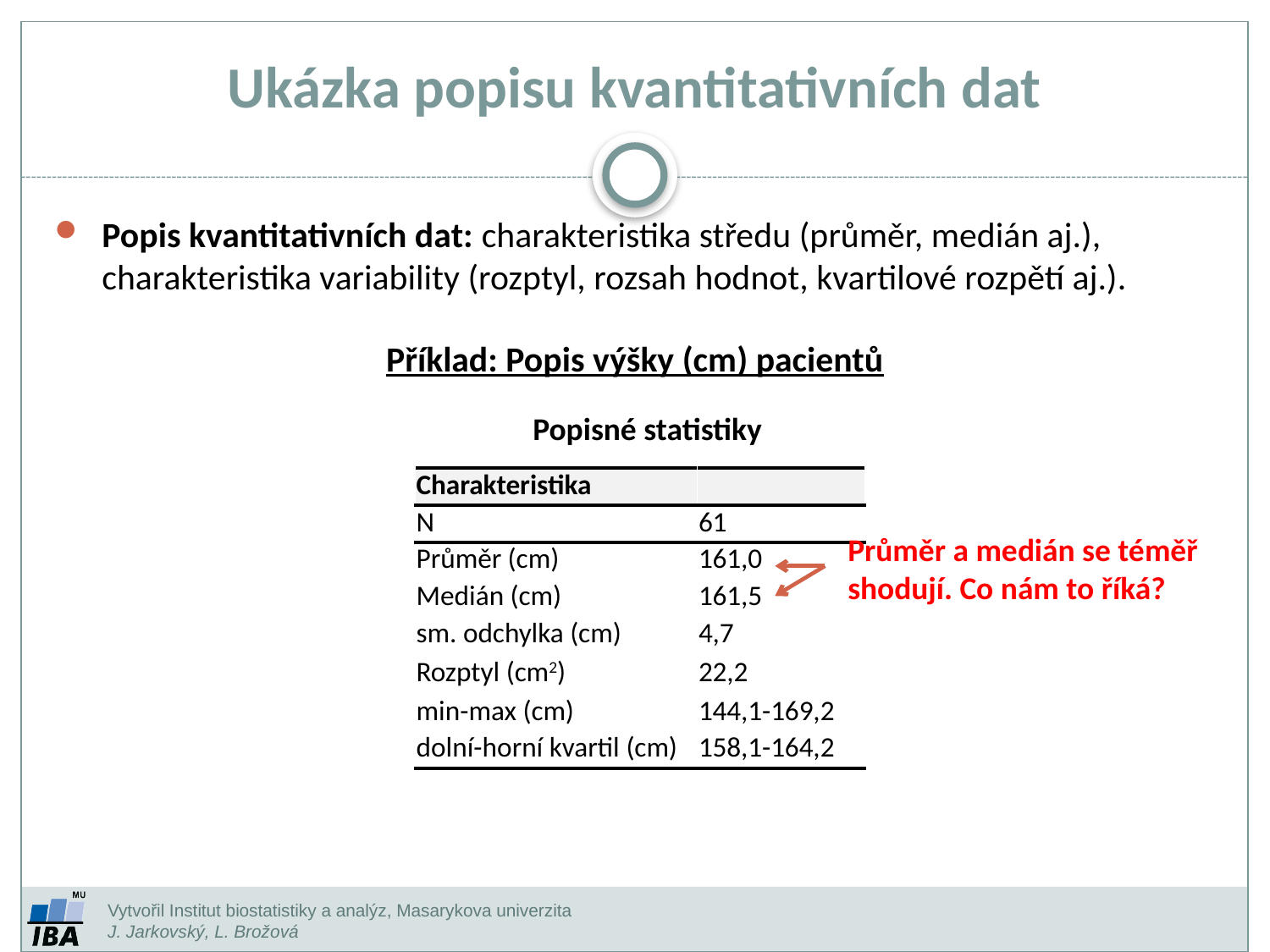

Ukázka popisu kvantitativních dat
Popis kvantitativních dat: charakteristika středu (průměr, medián aj.), charakteristika variability (rozptyl, rozsah hodnot, kvartilové rozpětí aj.).
Příklad: Popis výšky (cm) pacientů
Popisné statistiky
| Charakteristika |  |
| --- | --- |
| N | 61 |
| Průměr (cm) | 161,0 |
| Medián (cm) | 161,5 |
| sm. odchylka (cm) | 4,7 |
| Rozptyl (cm2) | 22,2 |
| min-max (cm) | 144,1-169,2 |
| dolní-horní kvartil (cm) | 158,1-164,2 |
Průměr a medián se téměř shodují. Co nám to říká?
Vytvořil Institut biostatistiky a analýz, Masarykova univerzita
J. Jarkovský, L. Brožová